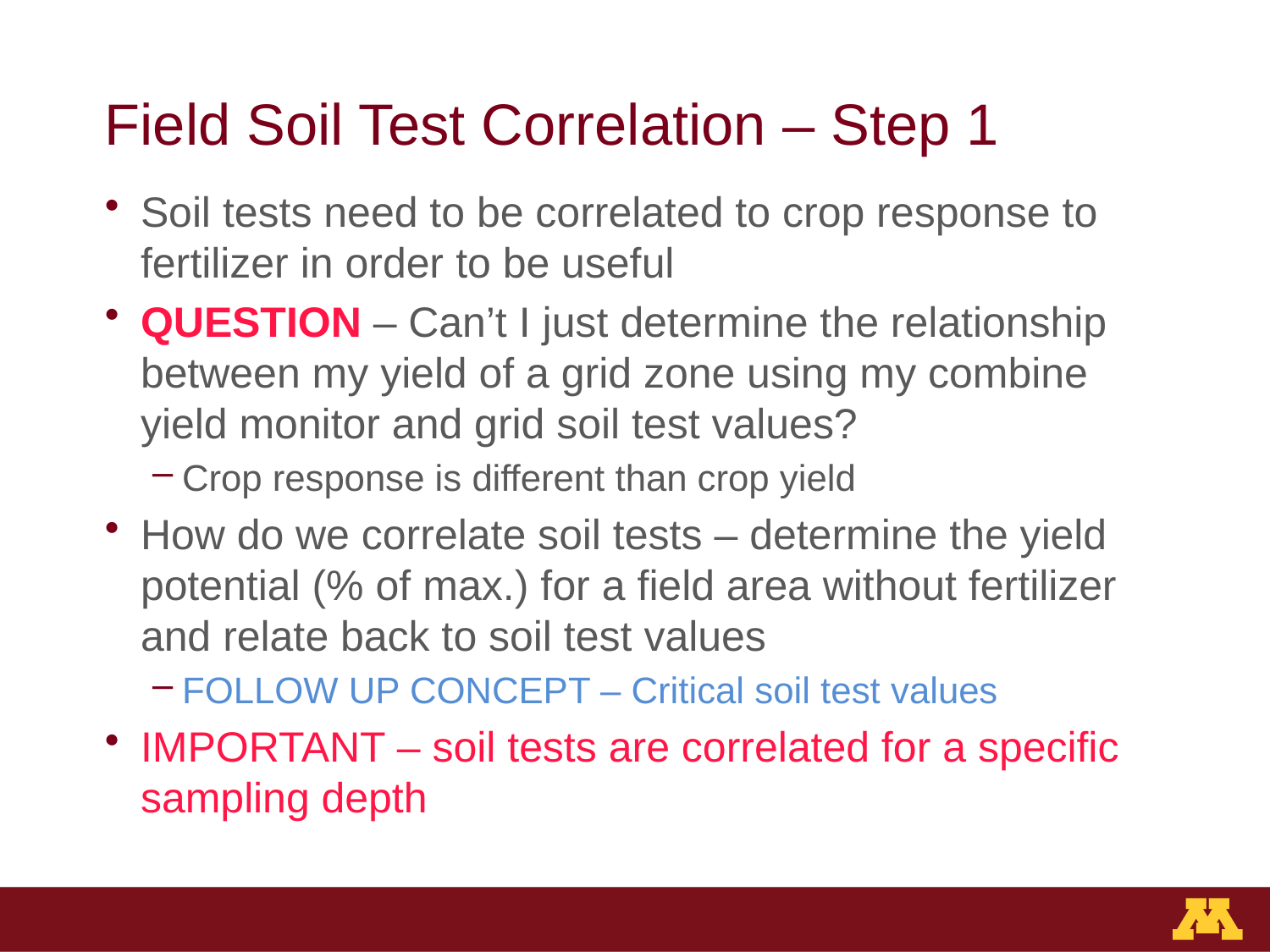

# Field Soil Test Correlation – Step 1
Soil tests need to be correlated to crop response to fertilizer in order to be useful
QUESTION – Can’t I just determine the relationship between my yield of a grid zone using my combine yield monitor and grid soil test values?
Crop response is different than crop yield
How do we correlate soil tests – determine the yield potential (% of max.) for a field area without fertilizer and relate back to soil test values
FOLLOW UP CONCEPT – Critical soil test values
IMPORTANT – soil tests are correlated for a specific sampling depth